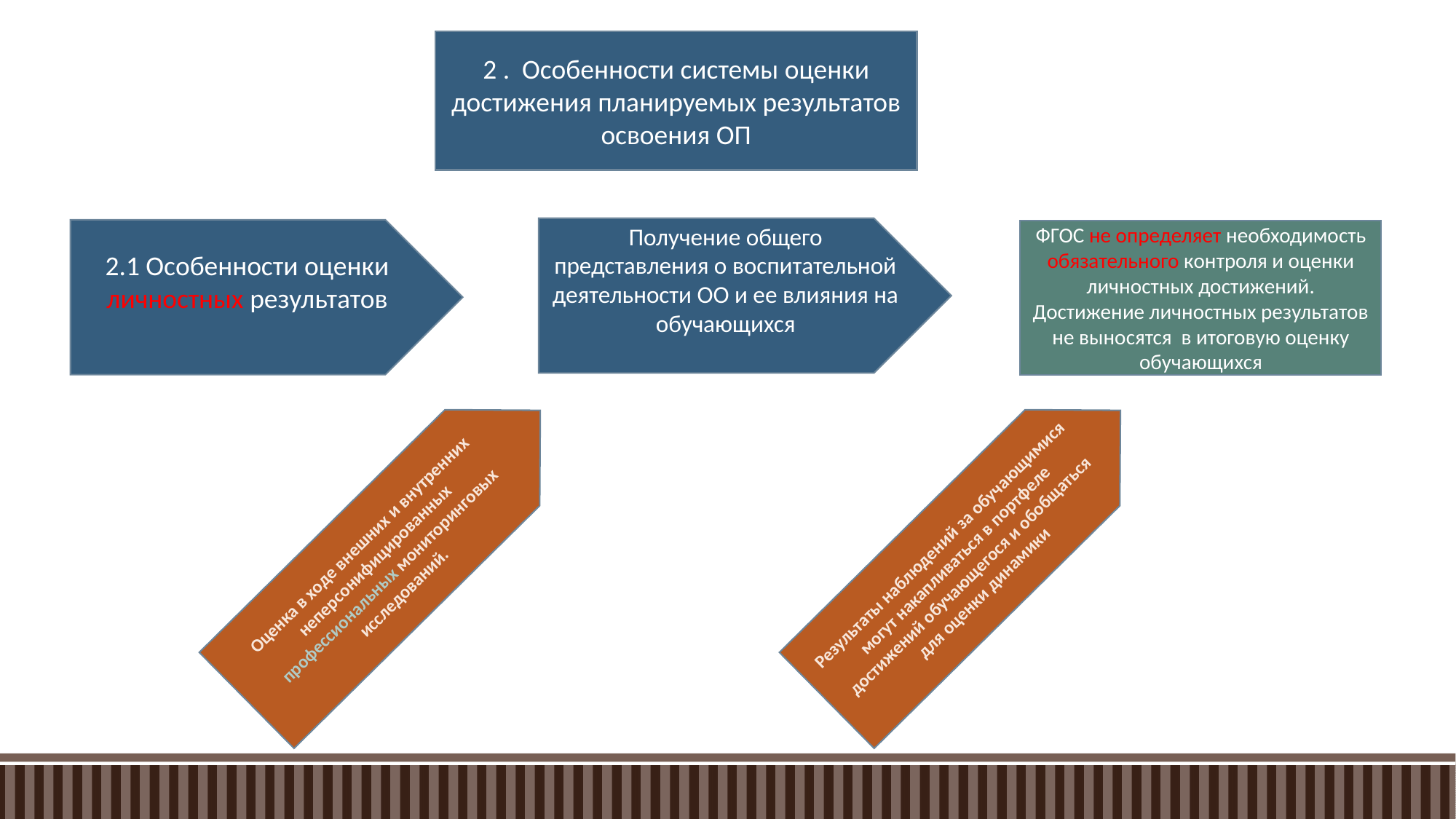

2 .  Особенности системы оценки достижения планируемых результатов освоения ОП
Получение общего представления о воспитательной деятельности ОО и ее влияния на обучающихся

2.1 Особенности оценки личностных результатов

ФГОС не определяет необходимость обязательного контроля и оценки личностных достижений. Достижение личностных результатов не выносятся  в итоговую оценку обучающихся
Оценка в ходе внешних и внутренних неперсонифицированных профессиональных мониторинговых исследований.
Результаты наблюдений за обучающимися могут накапливаться в портфеле достижений обучающегося и обобщаться для оценки динамики